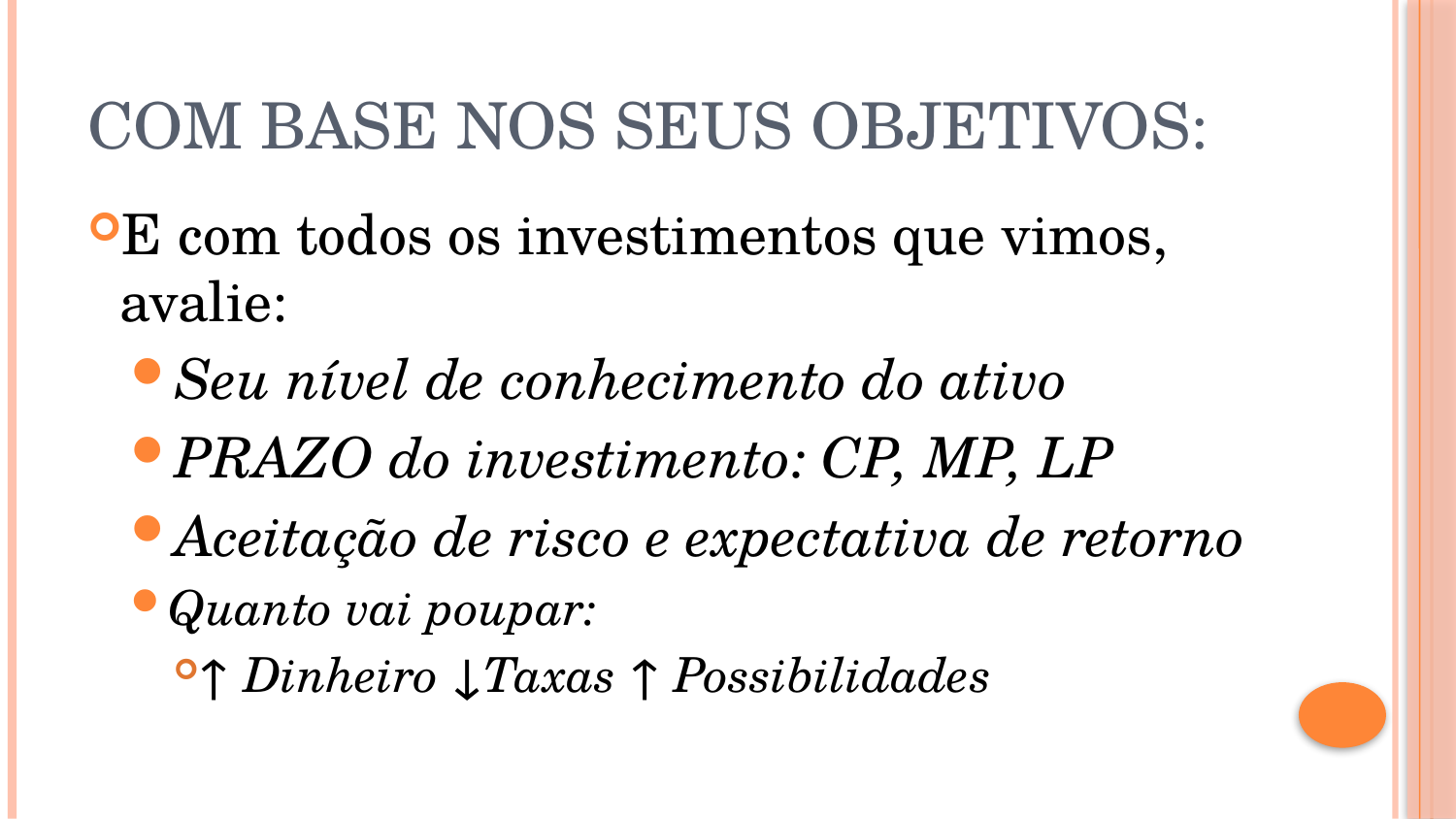

# Com base nos seus objetivos:
E com todos os investimentos que vimos, avalie:
Seu nível de conhecimento do ativo
PRAZO do investimento: CP, MP, LP
Aceitação de risco e expectativa de retorno
Quanto vai poupar:
↑ Dinheiro ↓Taxas ↑ Possibilidades